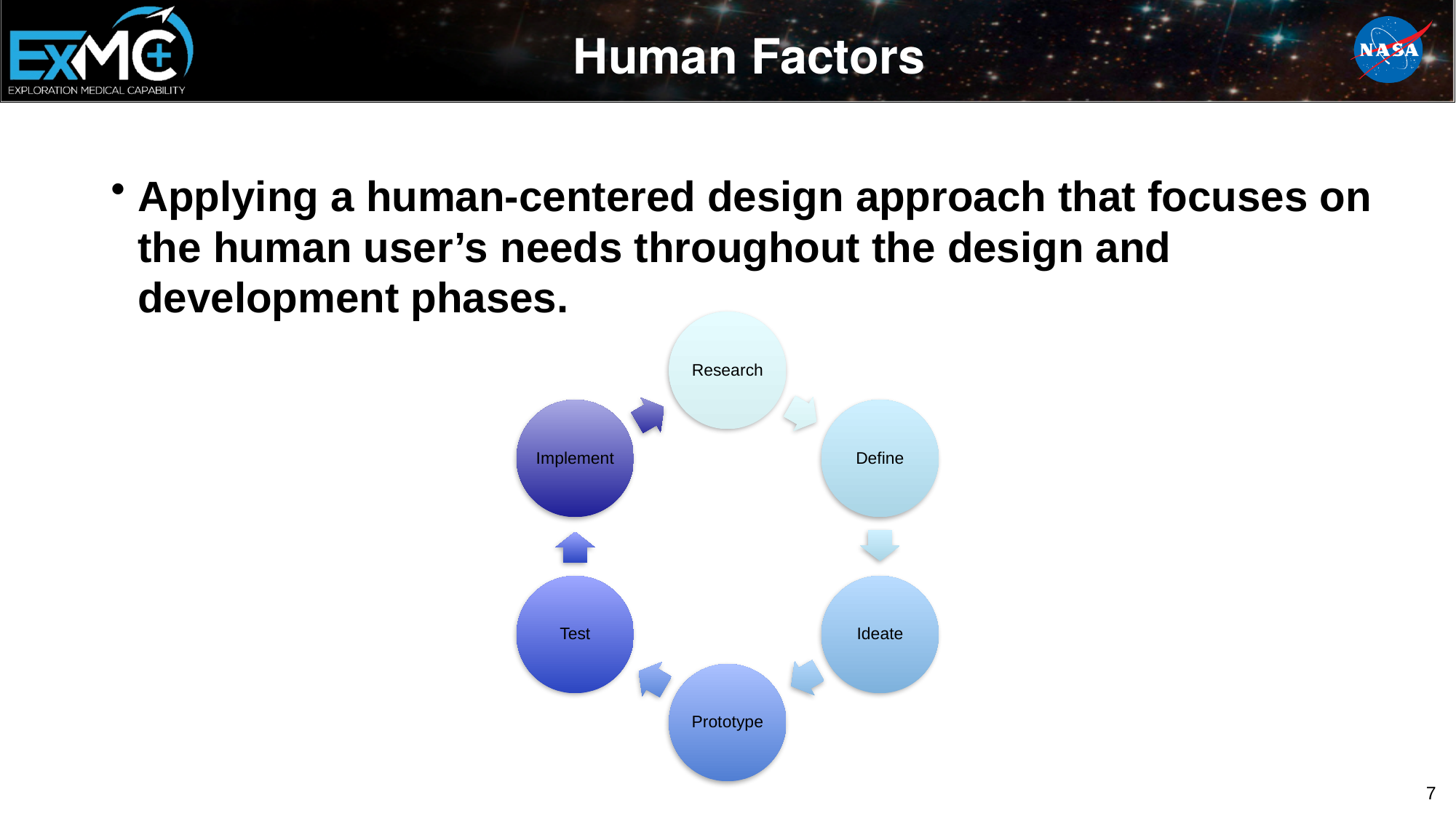

# Human Factors
Applying a human-centered design approach that focuses on the human user’s needs throughout the design and development phases.
Research

Define

Ideate

Prototype

Test

Implement

7